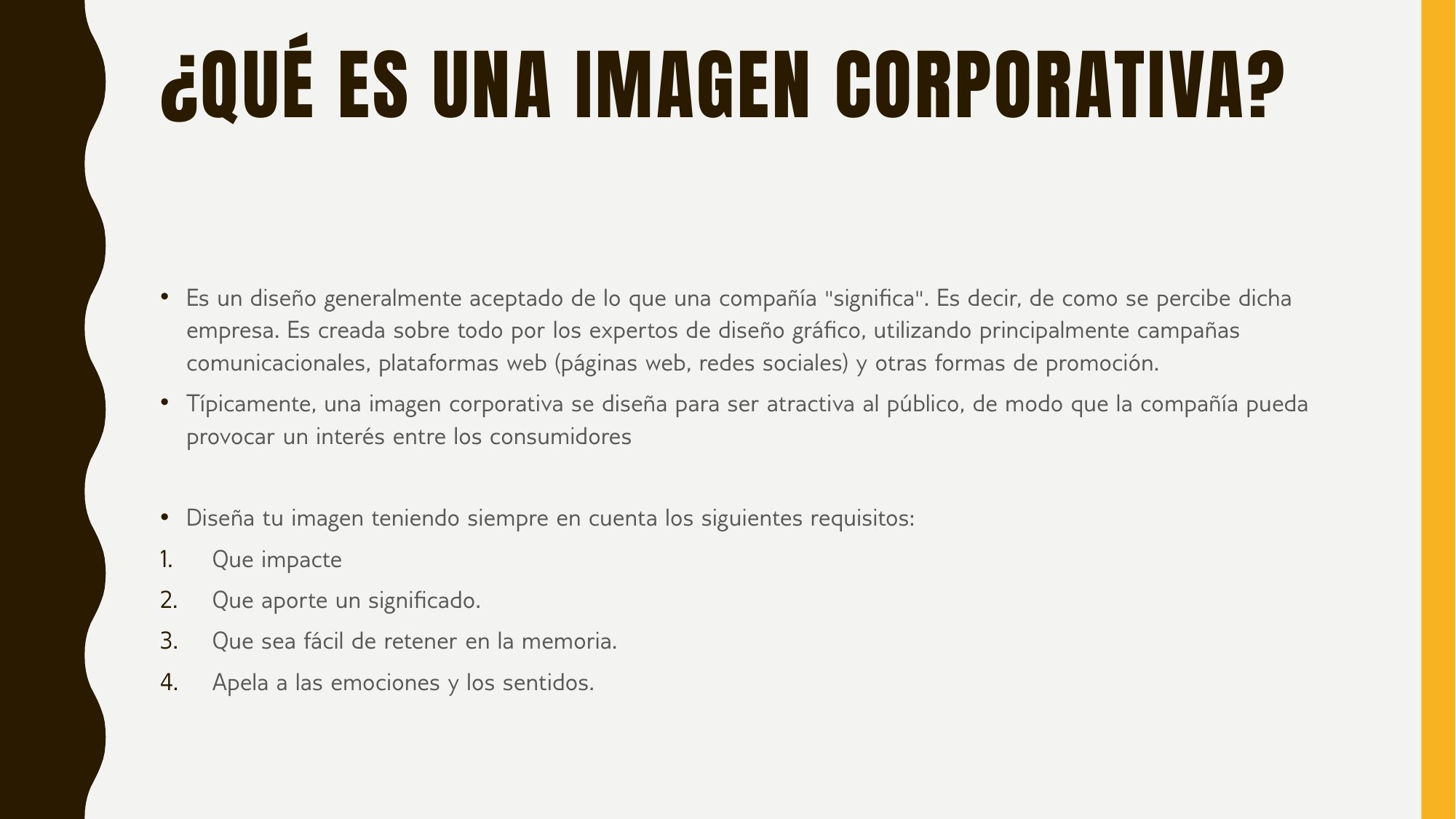

# ¿qué es una imagen corporativa?
Es un diseño generalmente aceptado de lo que una compañía "significa". Es decir, de como se percibe dicha empresa. Es creada sobre todo por los expertos de diseño gráfico, utilizando principalmente campañas comunicacionales, plataformas web (páginas web, redes sociales) y otras formas de promoción.
Típicamente, una imagen corporativa se diseña para ser atractiva al público, de modo que la compañía pueda provocar un interés entre los consumidores

Diseña tu imagen teniendo siempre en cuenta los siguientes requisitos:
Que impacte
Que aporte un significado.
Que sea fácil de retener en la memoria.
Apela a las emociones y los sentidos.